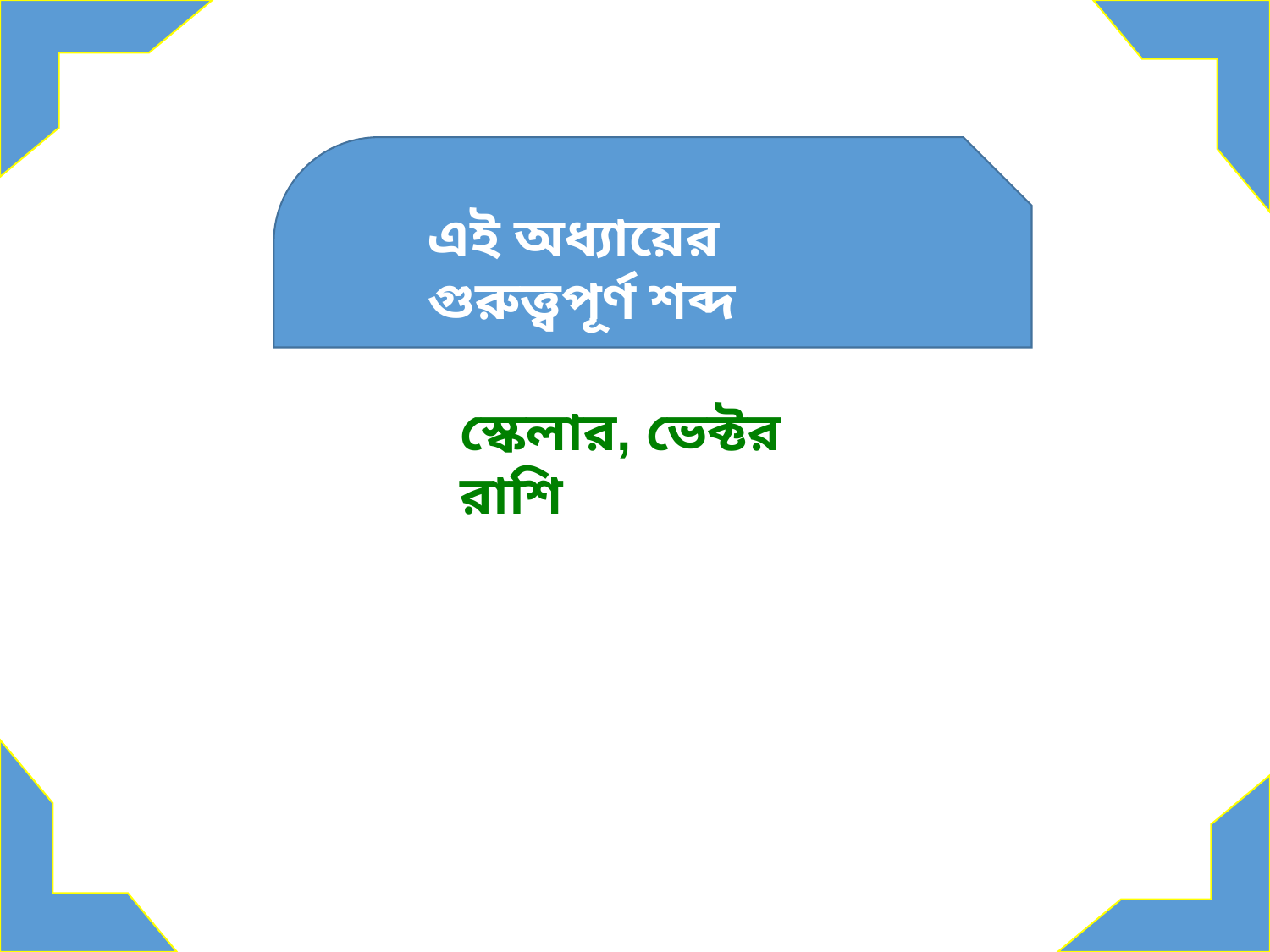

এই অধ্যায়ের  গুরুত্ত্বপূর্ণ শব্দ
স্কেলার, ভেক্টর রাশি